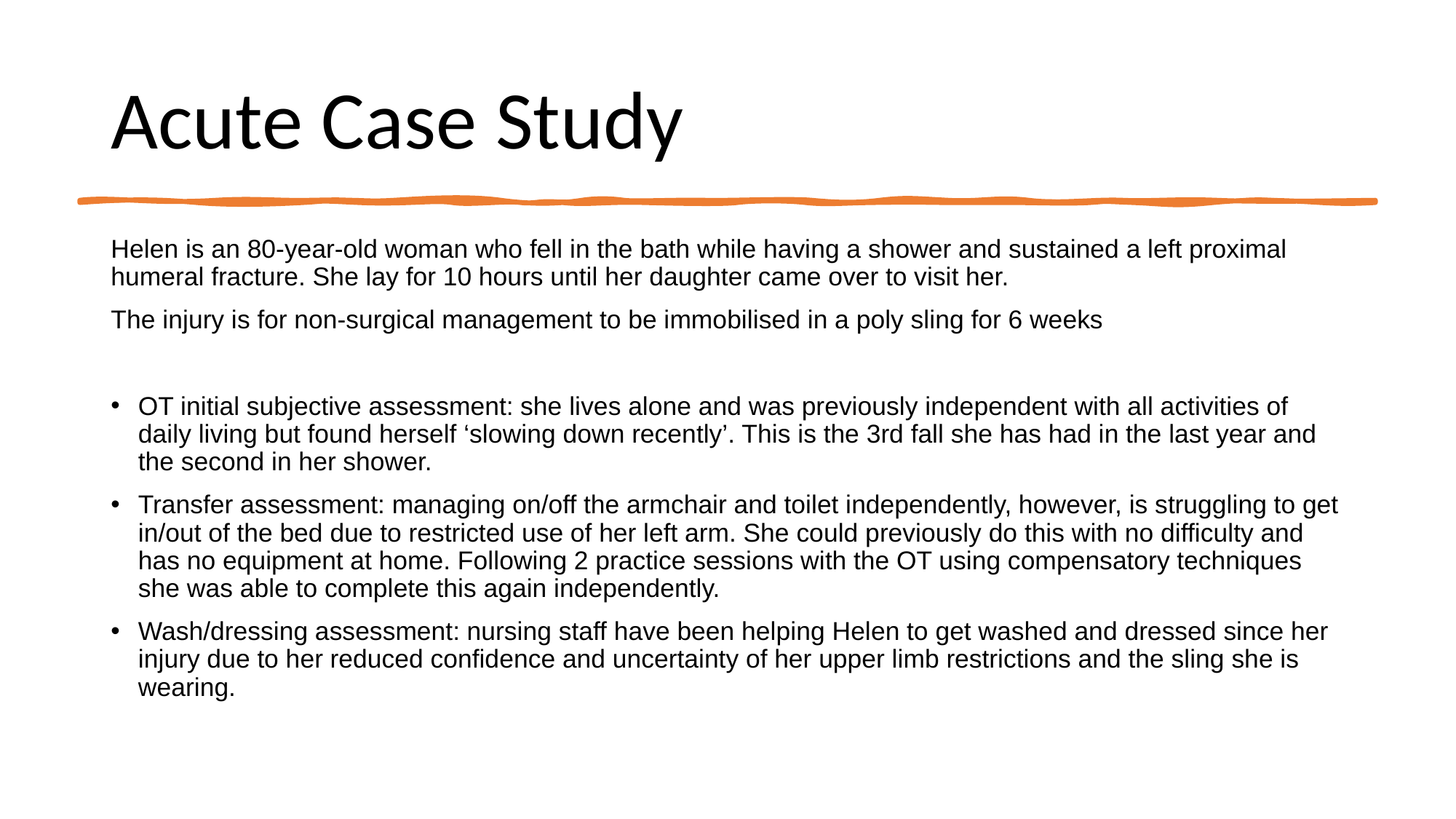

# Acute Case Study

Helen is an 80-year-old woman who fell in the bath while having a shower and sustained a left proximal humeral fracture. She lay for 10 hours until her daughter came over to visit her.
The injury is for non-surgical management to be immobilised in a poly sling for 6 weeks

OT initial subjective assessment: she lives alone and was previously independent with all activities of daily living but found herself ‘slowing down recently’. This is the 3rd fall she has had in the last year and the second in her shower.
Transfer assessment: managing on/off the armchair and toilet independently, however, is struggling to get in/out of the bed due to restricted use of her left arm. She could previously do this with no difficulty and has no equipment at home. Following 2 practice sessions with the OT using compensatory techniques she was able to complete this again independently.
Wash/dressing assessment: nursing staff have been helping Helen to get washed and dressed since her injury due to her reduced confidence and uncertainty of her upper limb restrictions and the sling she is wearing.